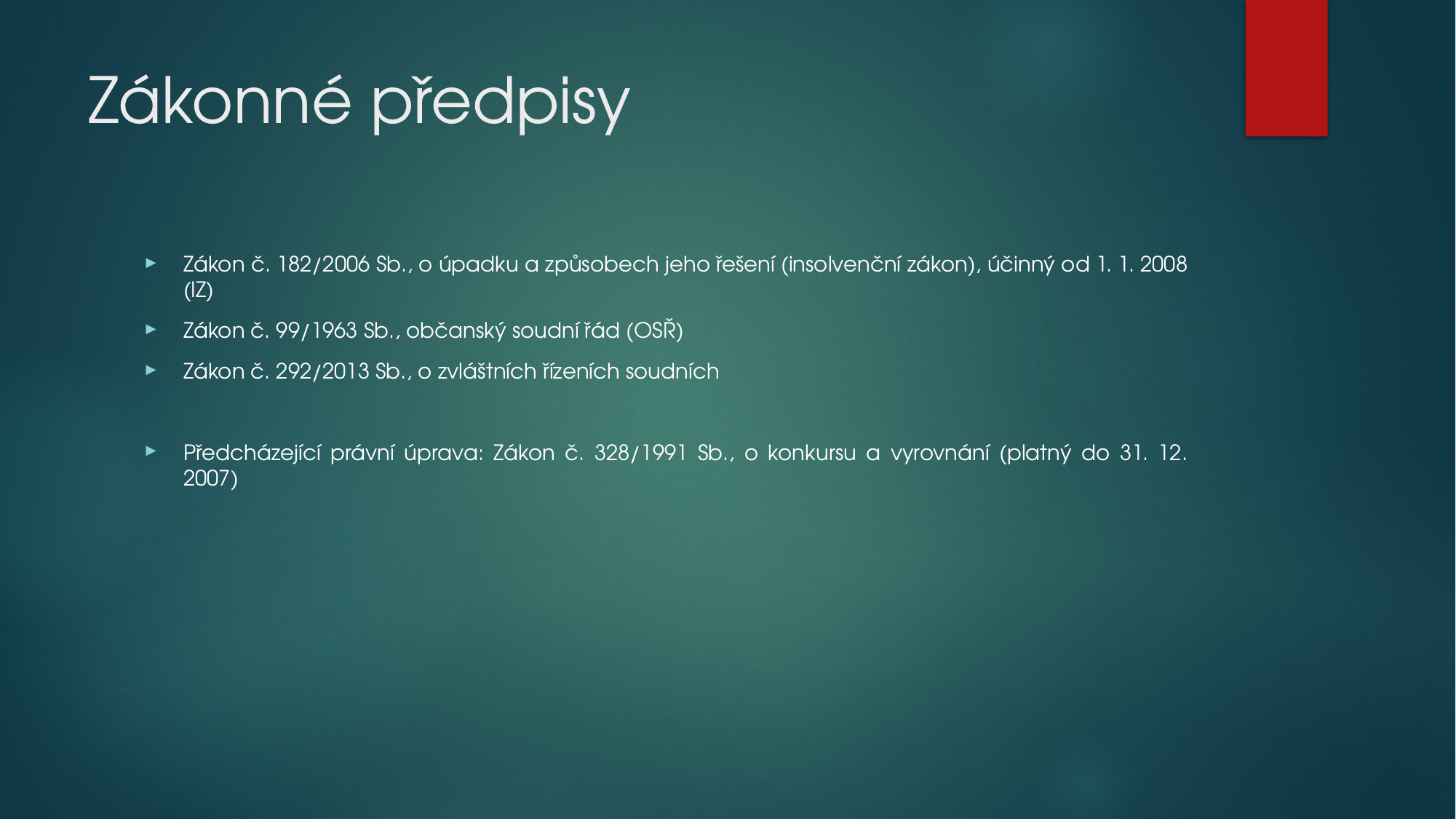

# Zákonné předpisy
Zákon č. 182/2006 Sb., o úpadku a způsobech jeho řešení (insolvenční zákon), účinný od 1. 1. 2008 (IZ)
Zákon č. 99/1963 Sb., občanský soudní řád (OSŘ)
Zákon č. 292/2013 Sb., o zvláštních řízeních soudních

Předcházející právní úprava: Zákon č. 328/1991 Sb., o konkursu a vyrovnání (platný do 31. 12. 2007)